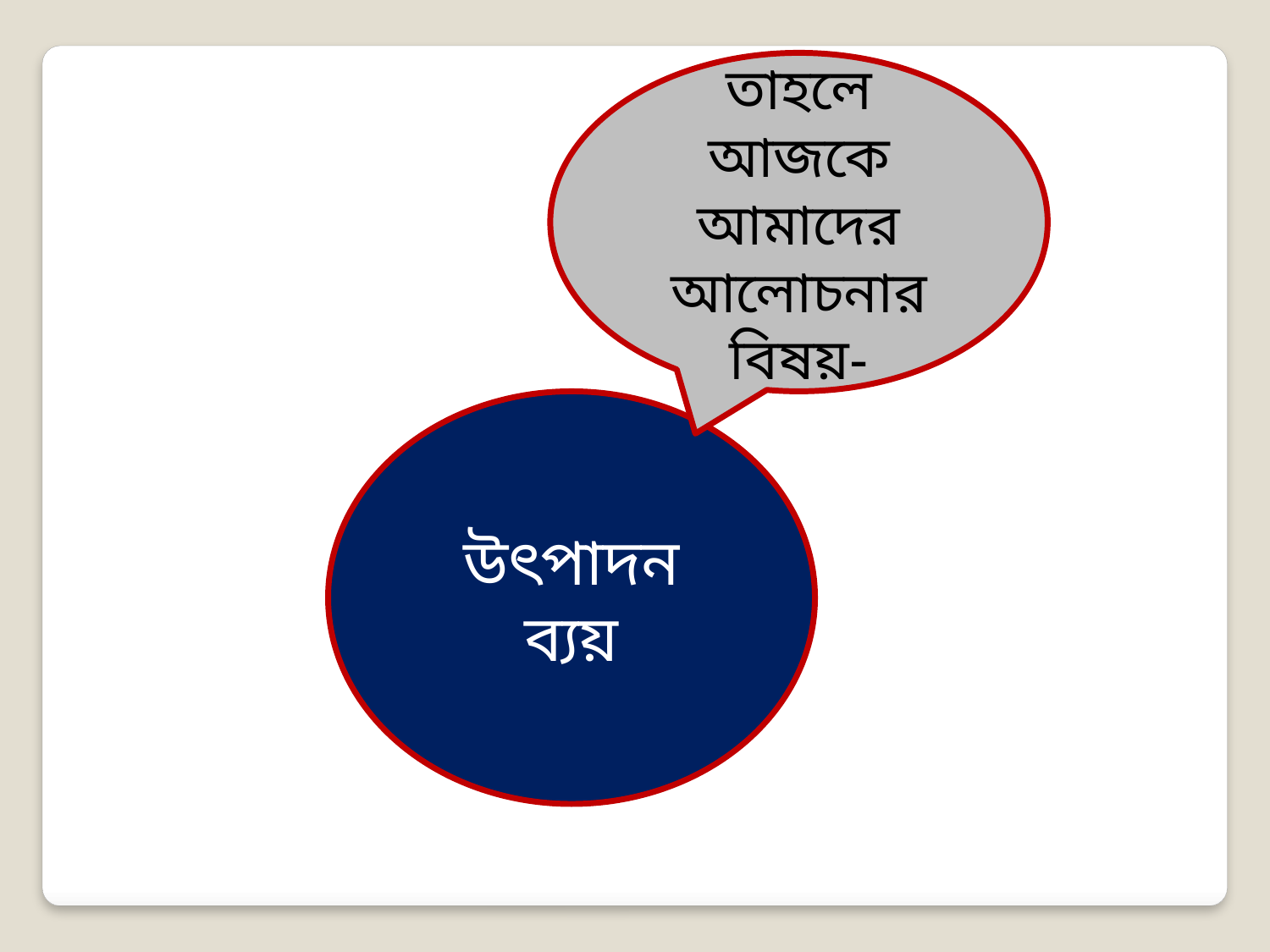

তাহলে আজকে আমাদের আলোচনার বিষয়-
উৎপাদন ব্যয়